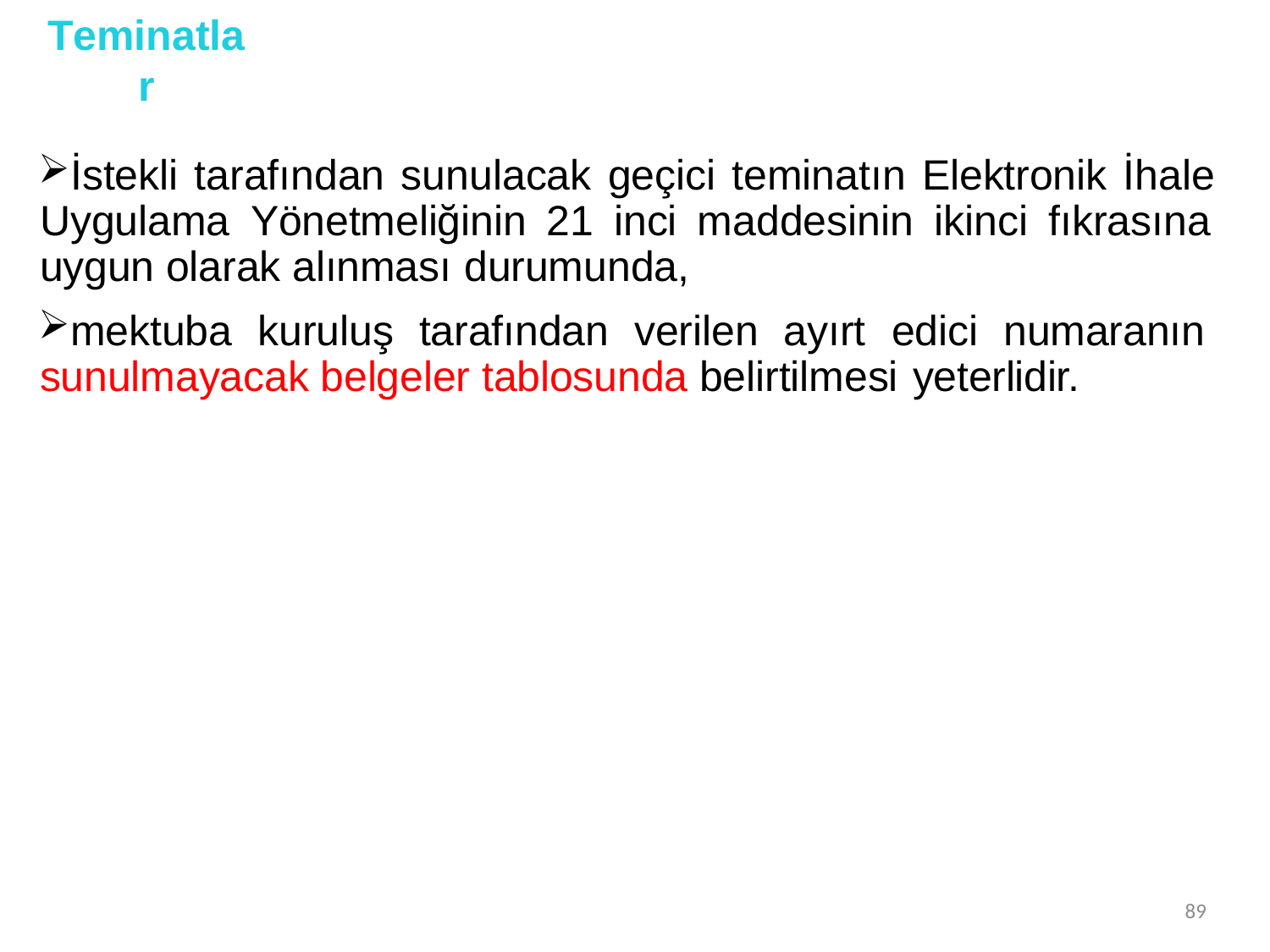

# Teminatlar
İstekli tarafından sunulacak geçici teminatın Elektronik İhale  Uygulama Yönetmeliğinin 21 inci maddesinin ikinci fıkrasına  uygun olarak alınması durumunda,
mektuba kuruluş tarafından verilen ayırt edici numaranın  sunulmayacak belgeler tablosunda belirtilmesi yeterlidir.
89